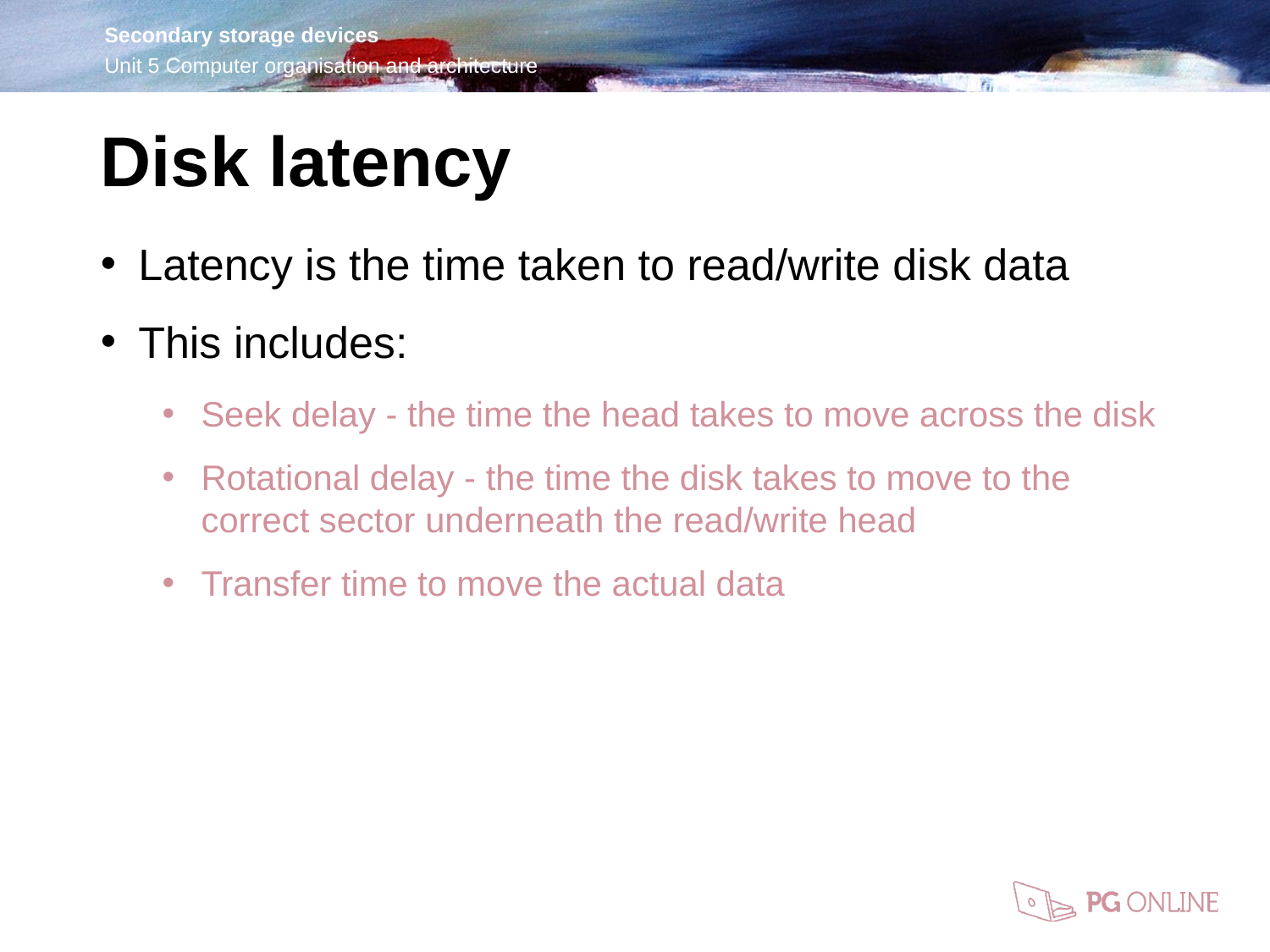

Disk latency
Latency is the time taken to read/write disk data
This includes:
Seek delay - the time the head takes to move across the disk
Rotational delay - the time the disk takes to move to the correct sector underneath the read/write head
Transfer time to move the actual data